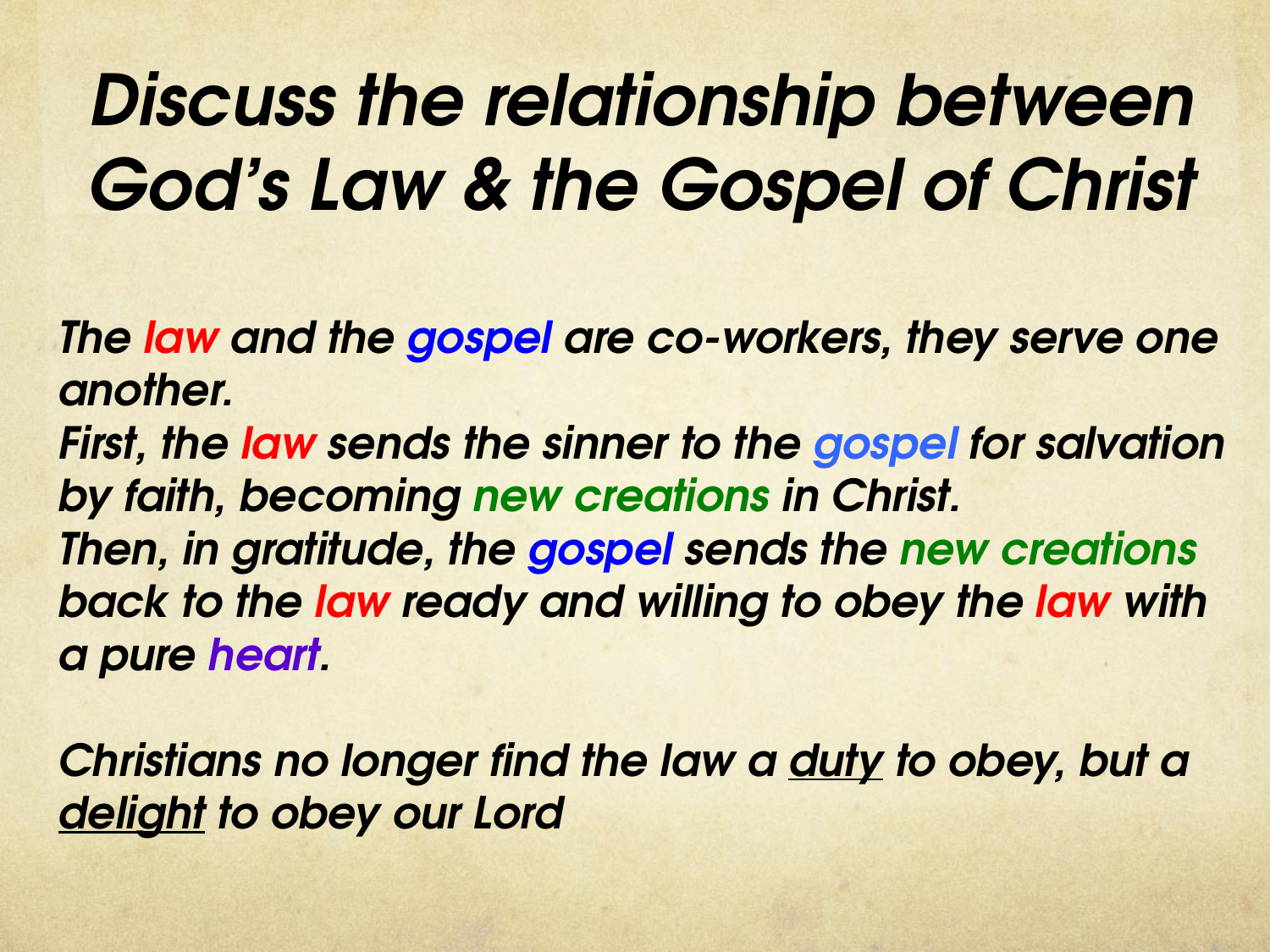

Discuss the relationship between God’s Law & the Gospel of Christ

The law and the gospel are co-workers, they serve one another.
First, the law sends the sinner to the gospel for salvation by faith, becoming new creations in Christ.
Then, in gratitude, the gospel sends the new creations back to the law ready and willing to obey the law with a pure heart.

Christians no longer find the law a duty to obey, but a delight to obey our Lord